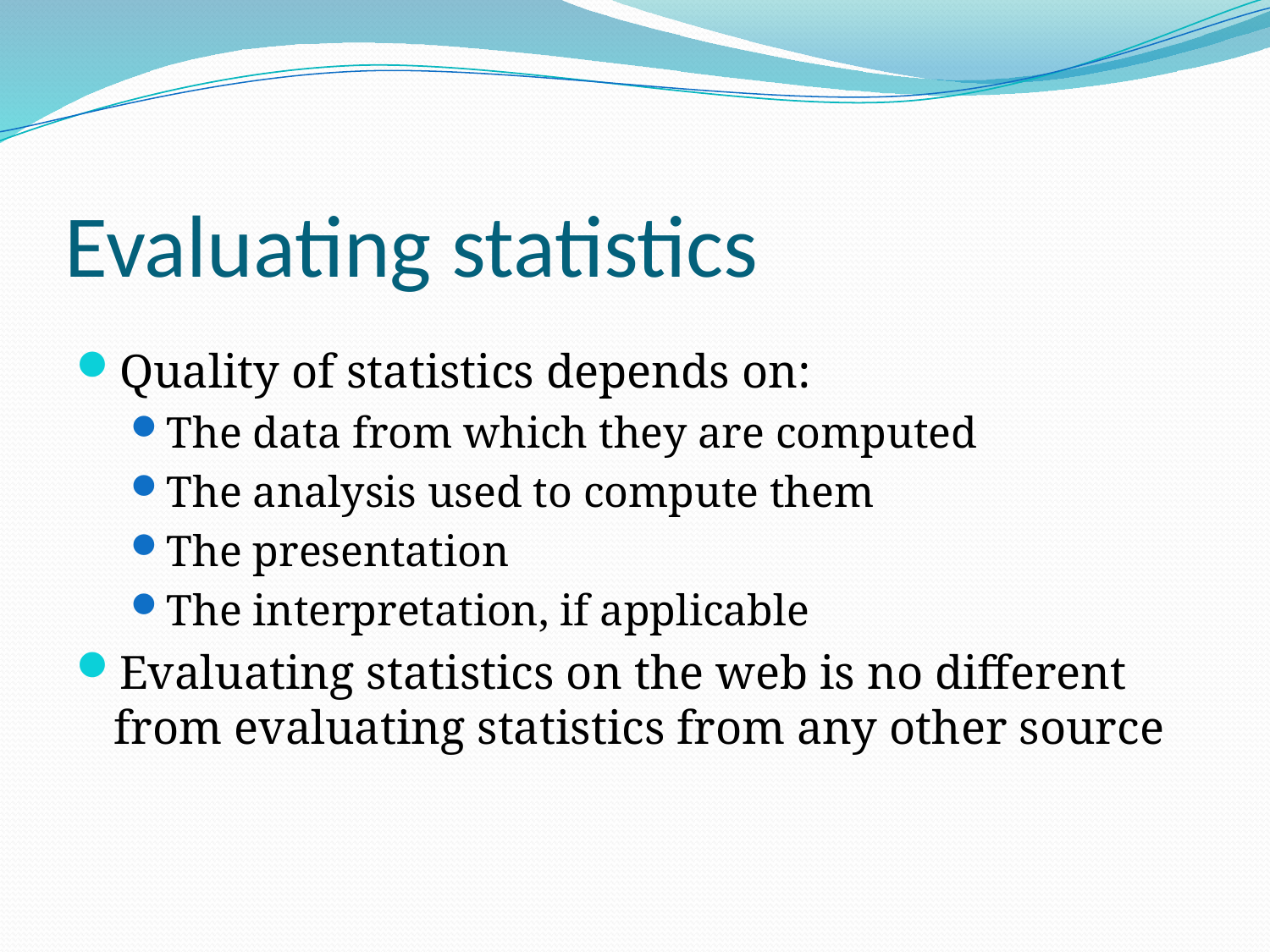

# Evaluating statistics
Quality of statistics depends on:
The data from which they are computed
The analysis used to compute them
The presentation
The interpretation, if applicable
Evaluating statistics on the web is no different from evaluating statistics from any other source